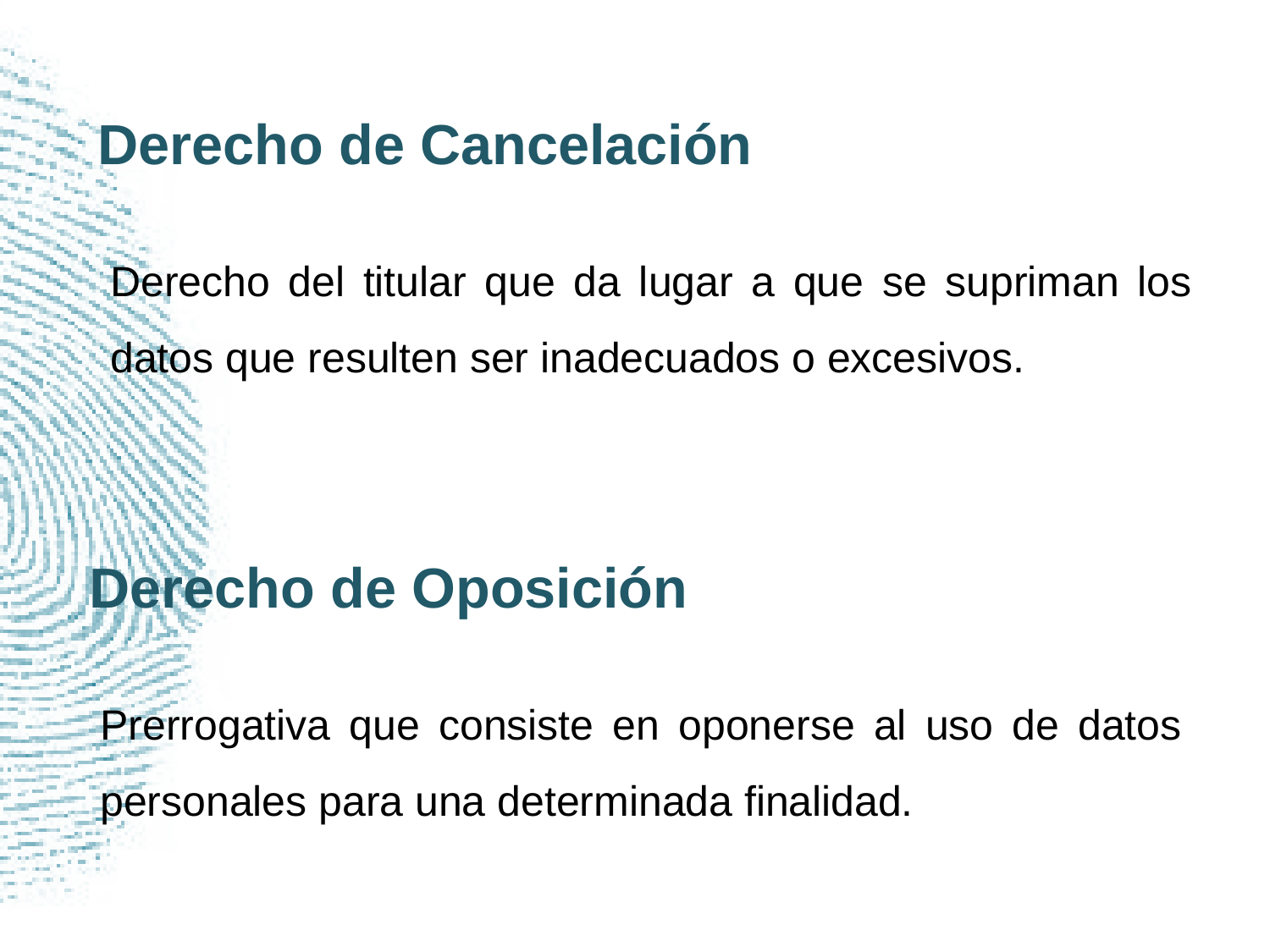

# Derecho de Cancelación
Derecho del titular que da lugar a que se supriman los datos que resulten ser inadecuados o excesivos.

Derecho de Oposición
Prerrogativa que consiste en oponerse al uso de datos personales para una determinada finalidad.